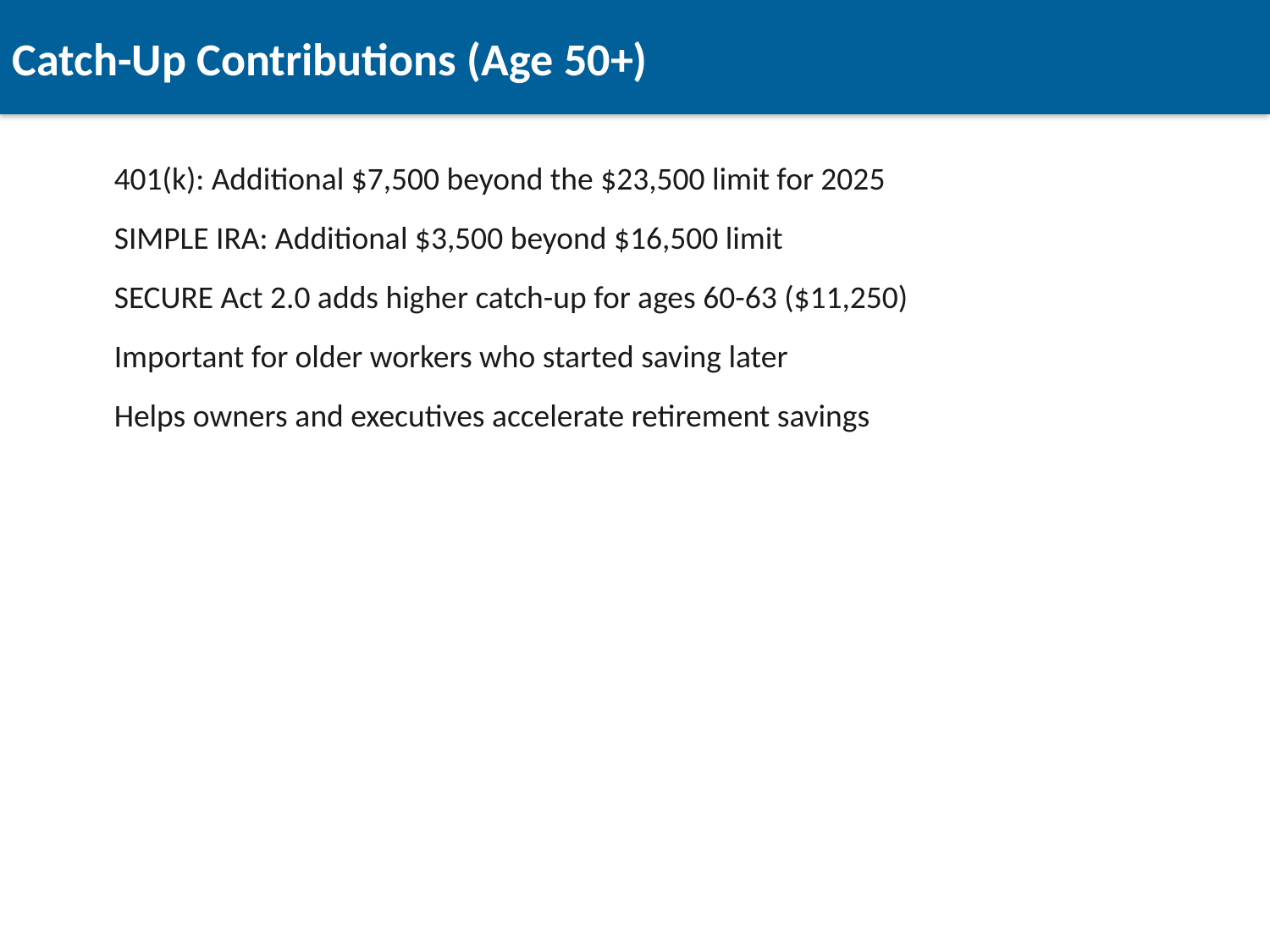

Catch-Up Contributions (Age 50+)
401(k): Additional $7,500 beyond the $23,500 limit for 2025
SIMPLE IRA: Additional $3,500 beyond $16,500 limit
SECURE Act 2.0 adds higher catch-up for ages 60-63 ($11,250)
Important for older workers who started saving later
Helps owners and executives accelerate retirement savings